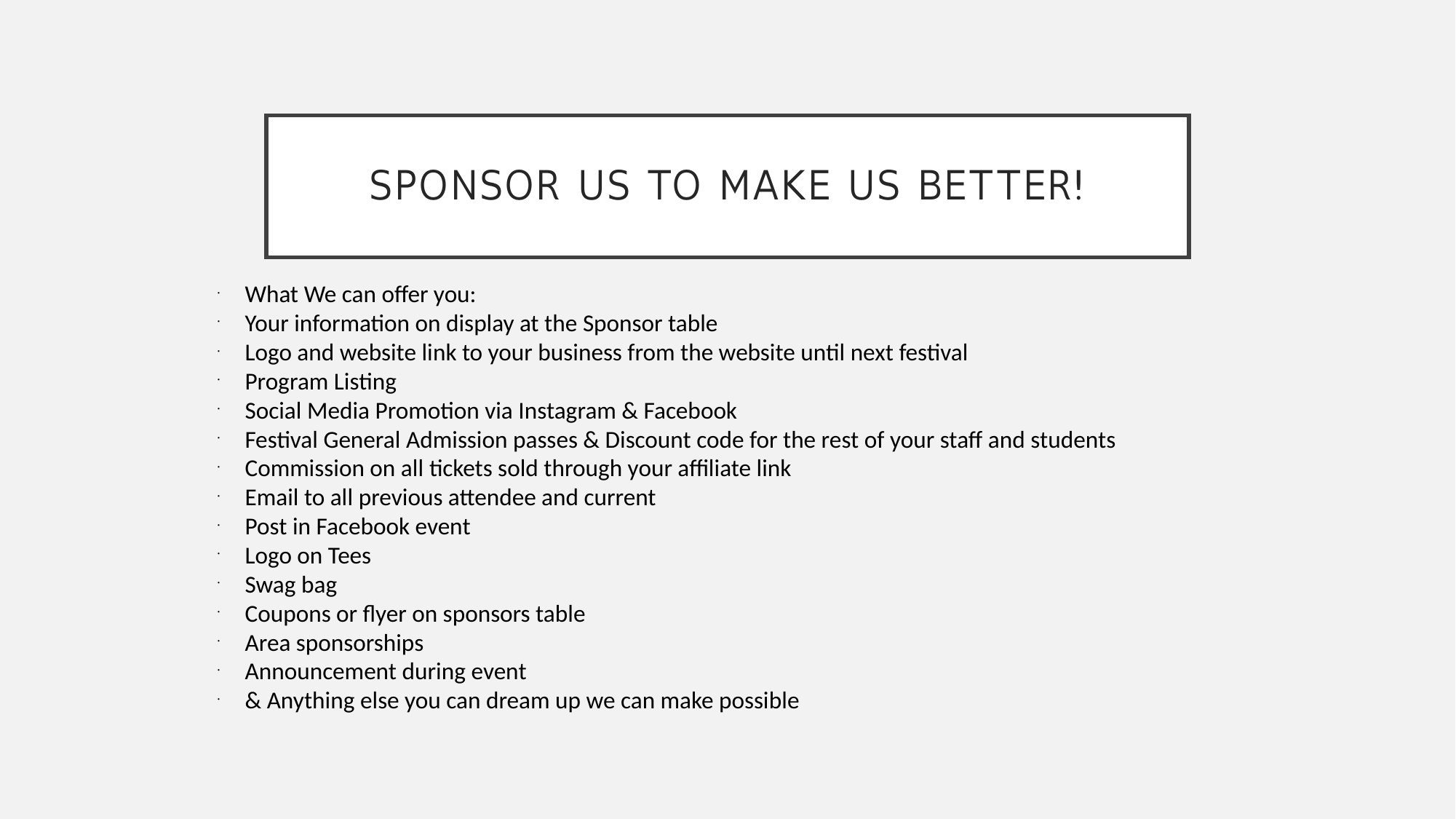

# Sponsor us to make us better!
What We can offer you:
Your information on display at the Sponsor table
Logo and website link to your business from the website until next festival
Program Listing
Social Media Promotion via Instagram & Facebook
Festival General Admission passes & Discount code for the rest of your staff and students
Commission on all tickets sold through your affiliate link
Email to all previous attendee and current
Post in Facebook event
Logo on Tees
Swag bag
Coupons or flyer on sponsors table
Area sponsorships
Announcement during event
& Anything else you can dream up we can make possible